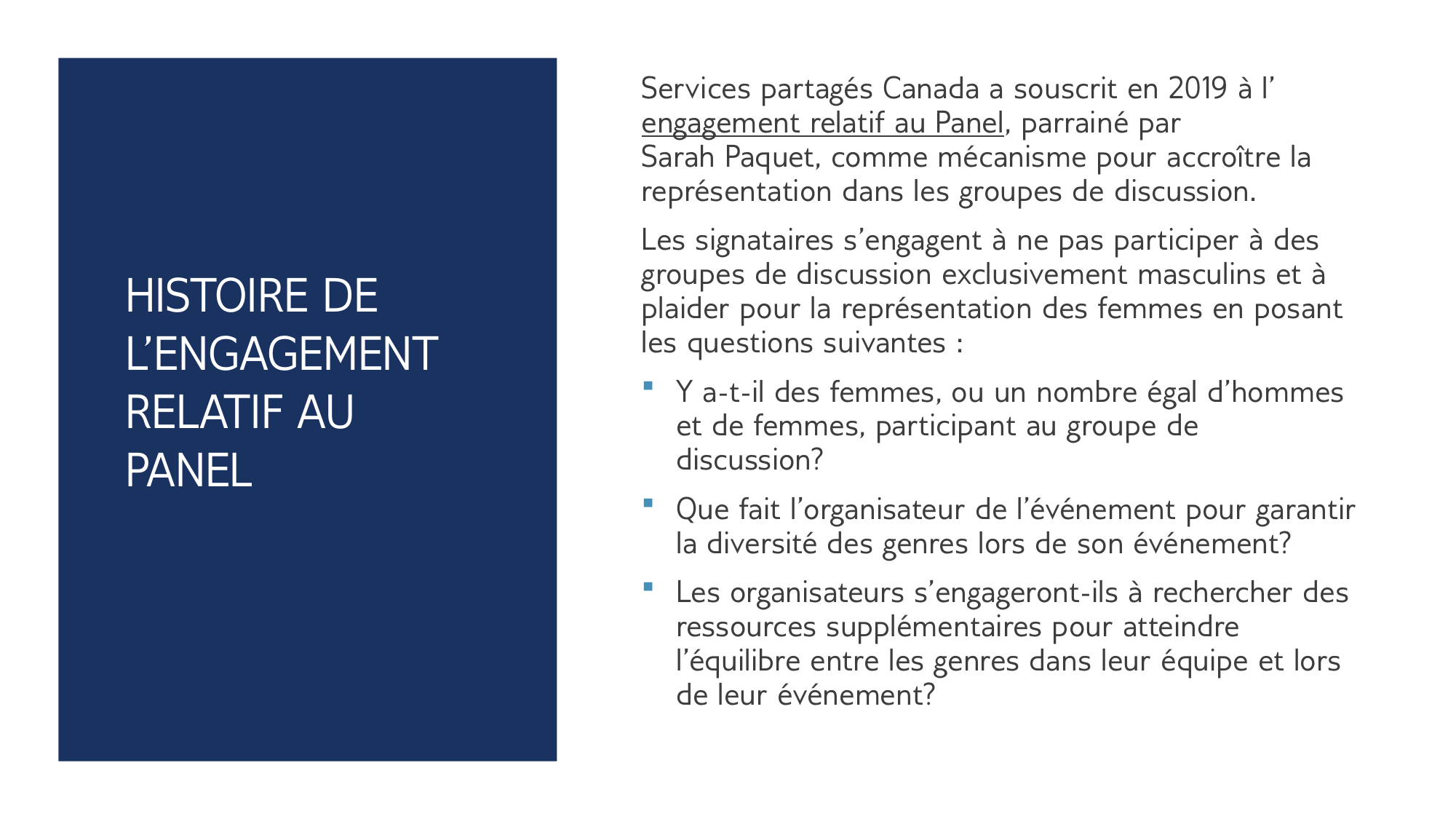

Services partagés Canada a souscrit en 2019 à l’engagement relatif au Panel, parrainé par Sarah Paquet, comme mécanisme pour accroître la représentation dans les groupes de discussion.
Les signataires s’engagent à ne pas participer à des groupes de discussion exclusivement masculins et à plaider pour la représentation des femmes en posant les questions suivantes :
Y a-t-il des femmes, ou un nombre égal d’hommes et de femmes, participant au groupe de discussion?
Que fait l’organisateur de l’événement pour garantir la diversité des genres lors de son événement?
Les organisateurs s’engageront-ils à rechercher des ressources supplémentaires pour atteindre l’équilibre entre les genres dans leur équipe et lors de leur événement?

# Histoire de l’Engagement relatif au panel